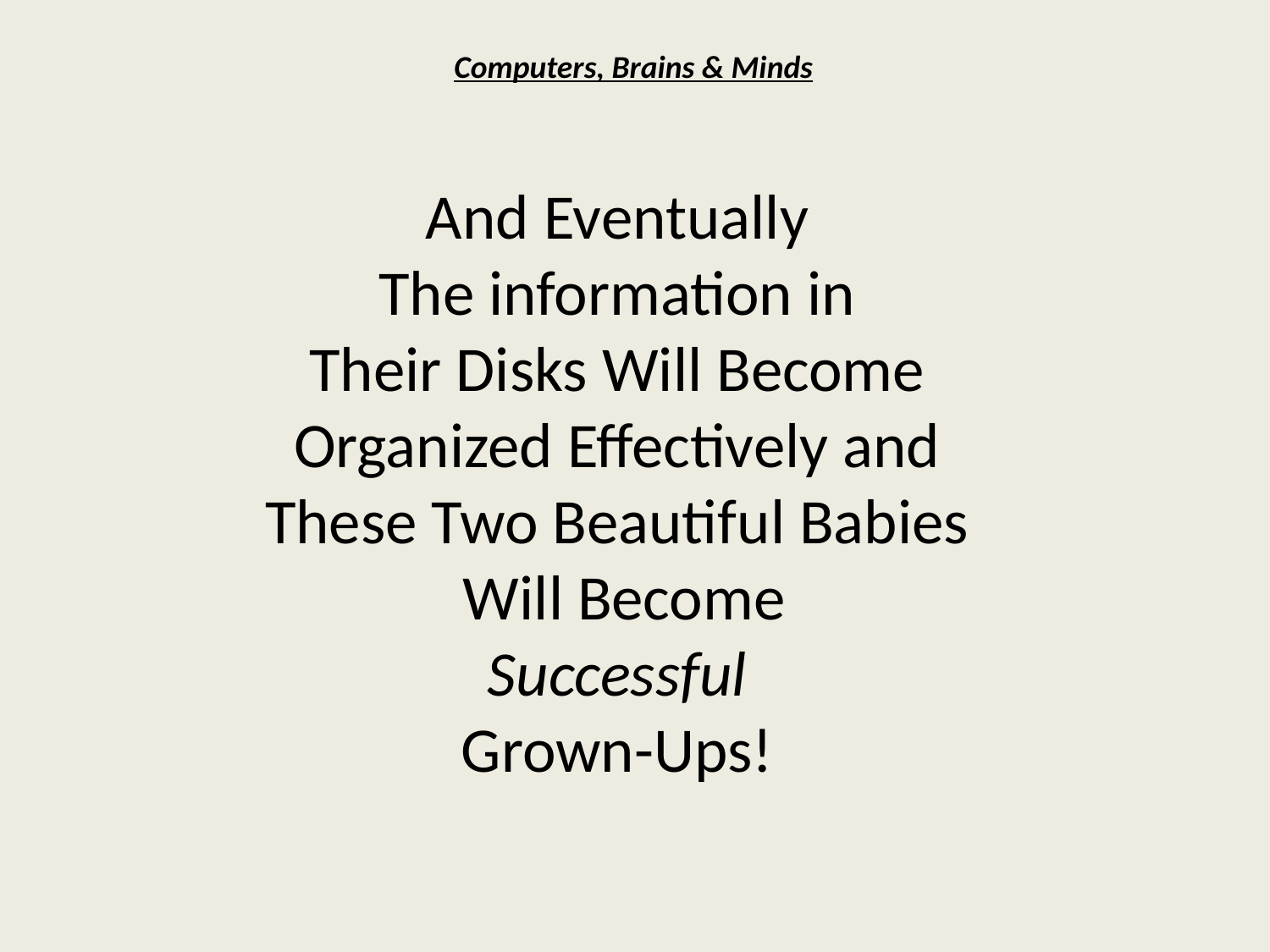

Computers, Brains & Minds

And Eventually
The information in
Their Disks Will Become
Organized Effectively and
These Two Beautiful Babies
 Will Become
Successful
Grown-Ups!